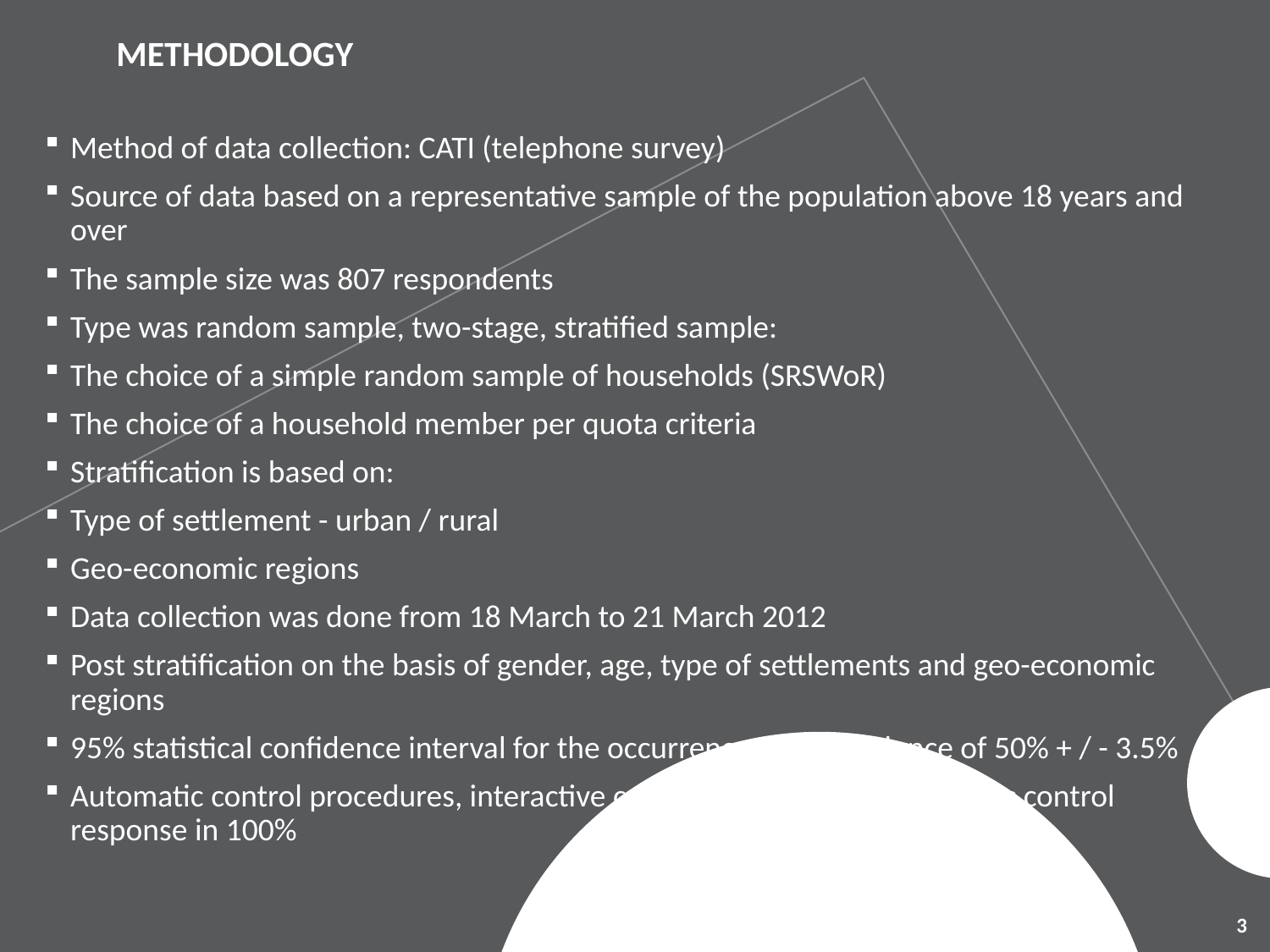

METHODOLOGY
Method of data collection: CATI (telephone survey)
Source of data based on a representative sample of the population above 18 years and over
The sample size was 807 respondents
Type was random sample, two-stage, stratified sample:
The choice of a simple random sample of households (SRSWoR)
The choice of a household member per quota criteria
Stratification is based on:
Type of settlement - urban / rural
Geo-economic regions
Data collection was done from 18 March to 21 March 2012
Post stratification on the basis of gender, age, type of settlements and geo-economic regions
95% statistical confidence interval for the occurrence of an incidence of 50% + / - 3.5%
Automatic control procedures, interactive control of consistency and logic control response in 100%
3